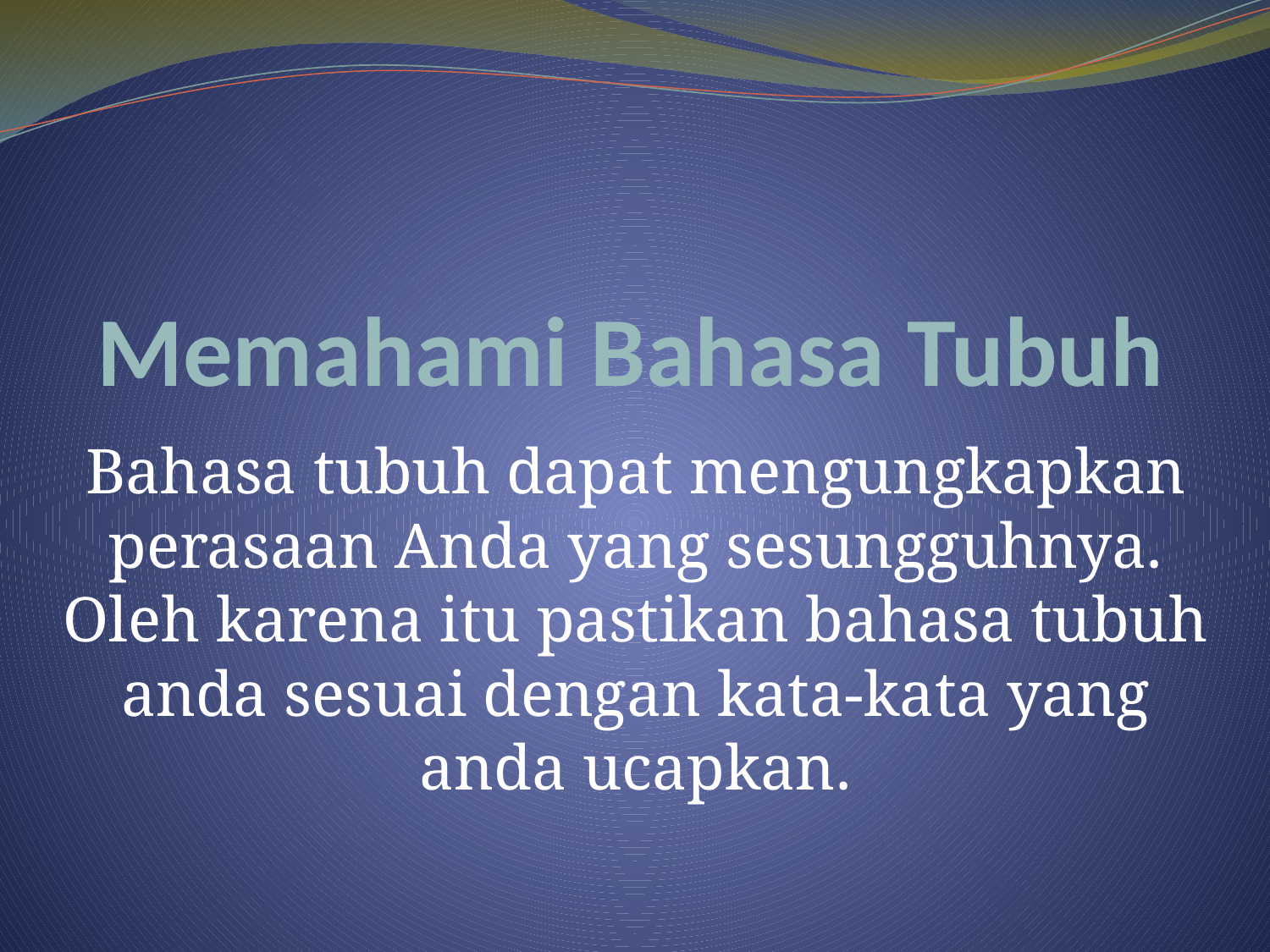

# Memahami Bahasa Tubuh
Bahasa tubuh dapat mengungkapkan perasaan Anda yang sesungguhnya. Oleh karena itu pastikan bahasa tubuh anda sesuai dengan kata-kata yang anda ucapkan.